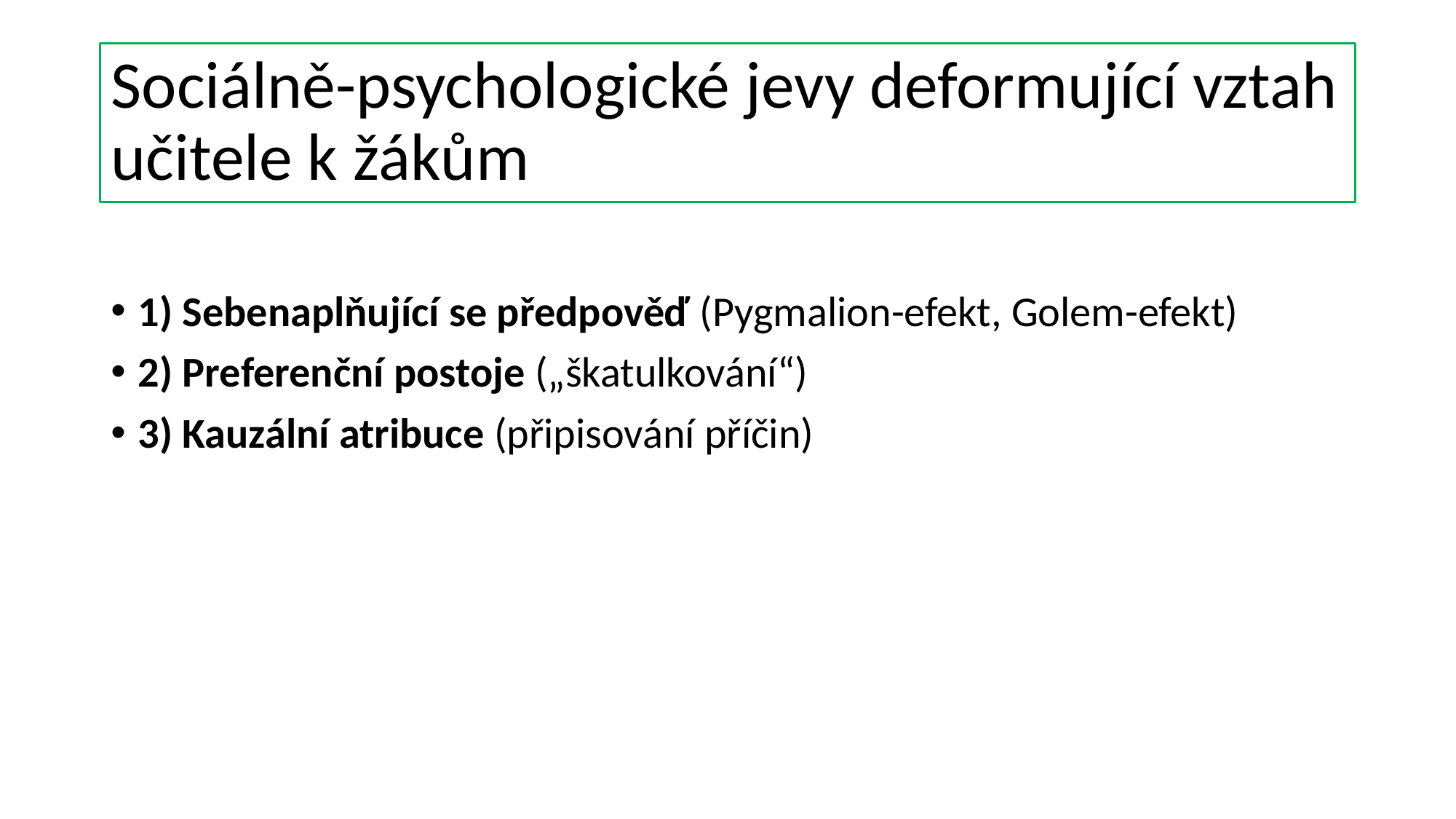

# Sociálně-psychologické jevy deformující vztah učitele k žákům

1) Sebenaplňující se předpověď (Pygmalion-efekt, Golem-efekt)
2) Preferenční postoje („škatulkování“)
3) Kauzální atribuce (připisování příčin)